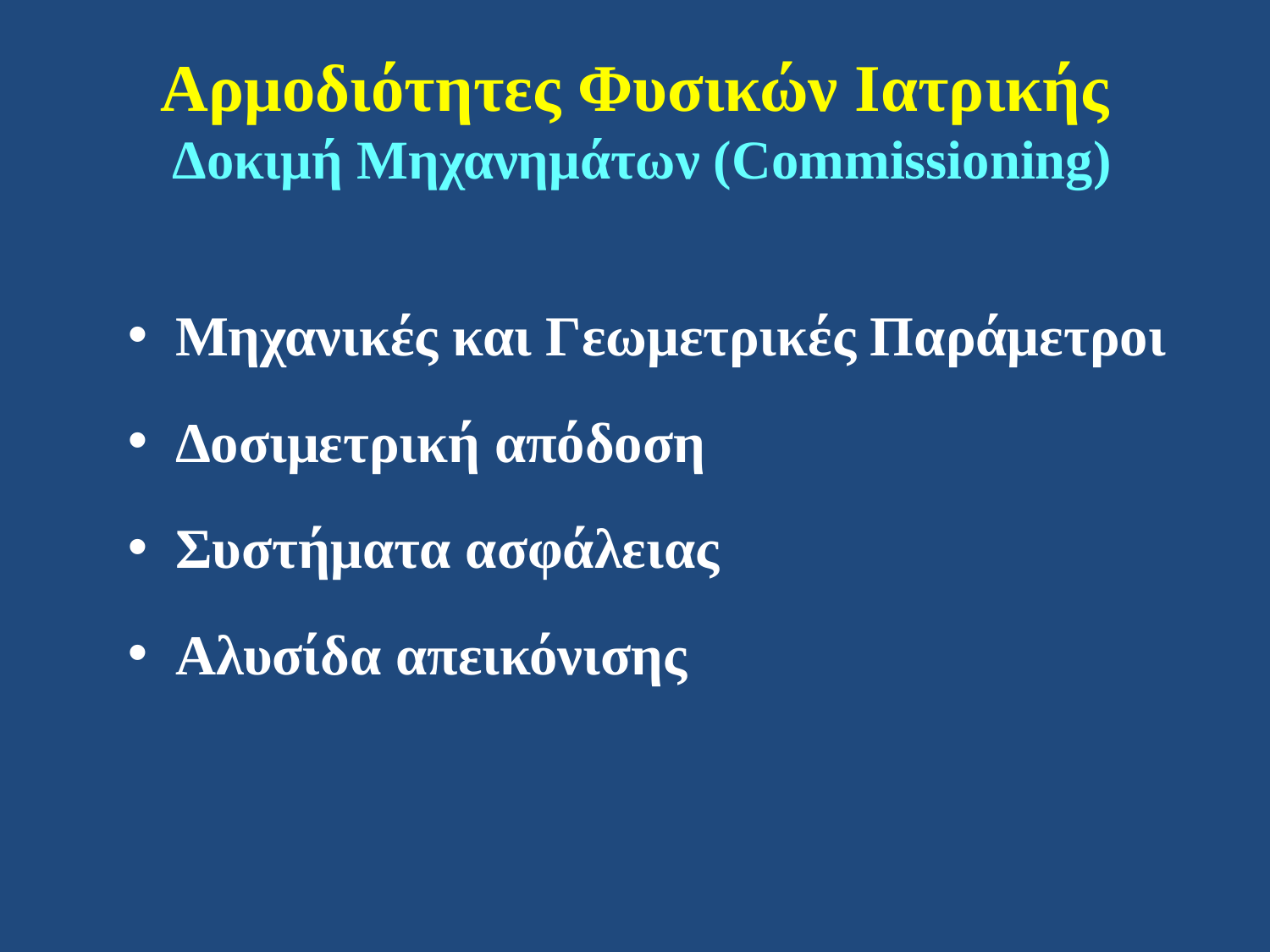

# Αρμοδιότητες Φυσικών Ιατρικής Δοκιμή Μηχανημάτων (Commissioning)
Μηχανικές και Γεωμετρικές Παράμετροι
Δοσιμετρική απόδοση
Συστήματα ασφάλειας
Αλυσίδα απεικόνισης